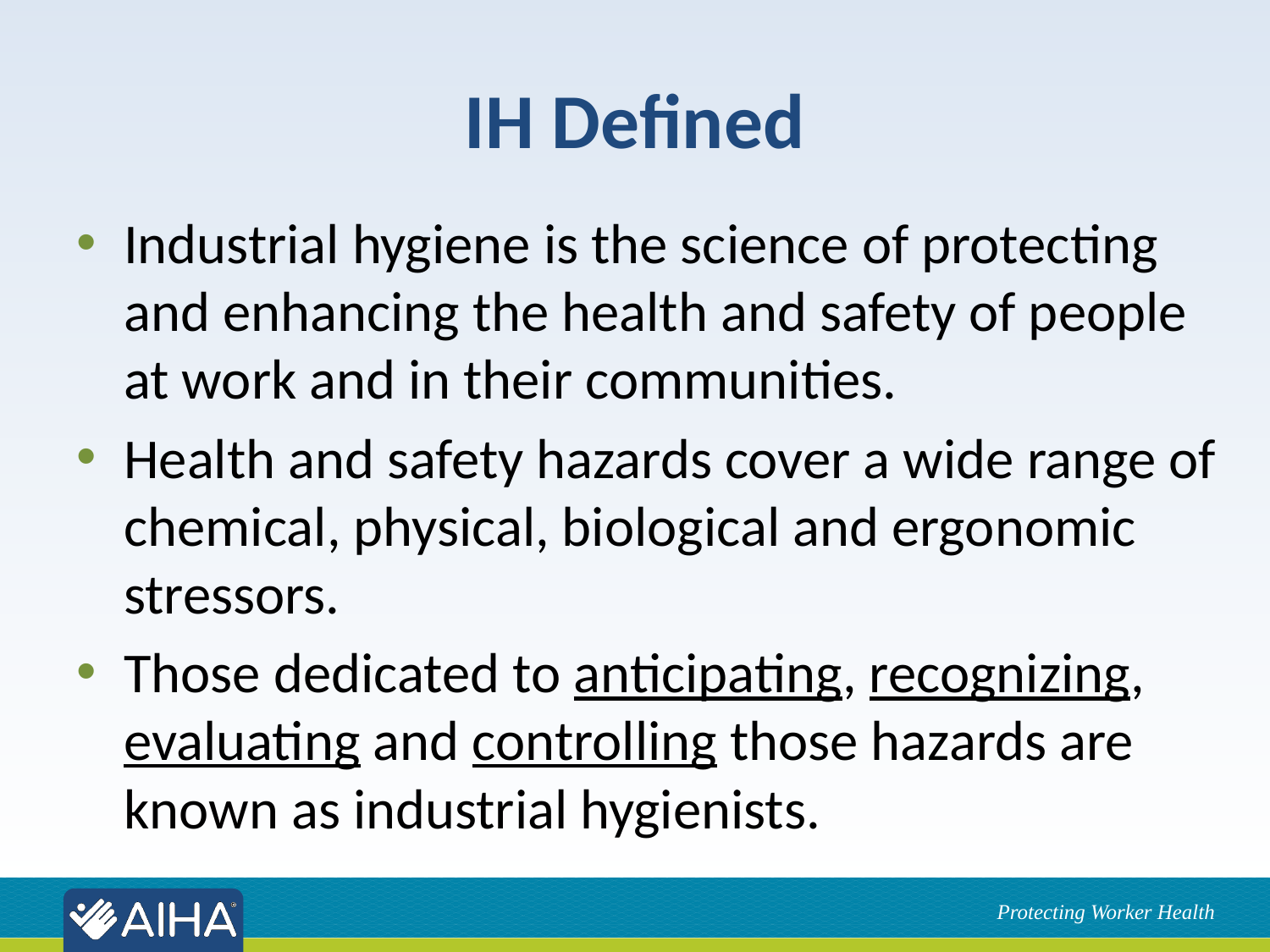

# IH Defined
Industrial hygiene is the science of protecting and enhancing the health and safety of people at work and in their communities.
Health and safety hazards cover a wide range of chemical, physical, biological and ergonomic stressors.
Those dedicated to anticipating, recognizing, evaluating and controlling those hazards are known as industrial hygienists.